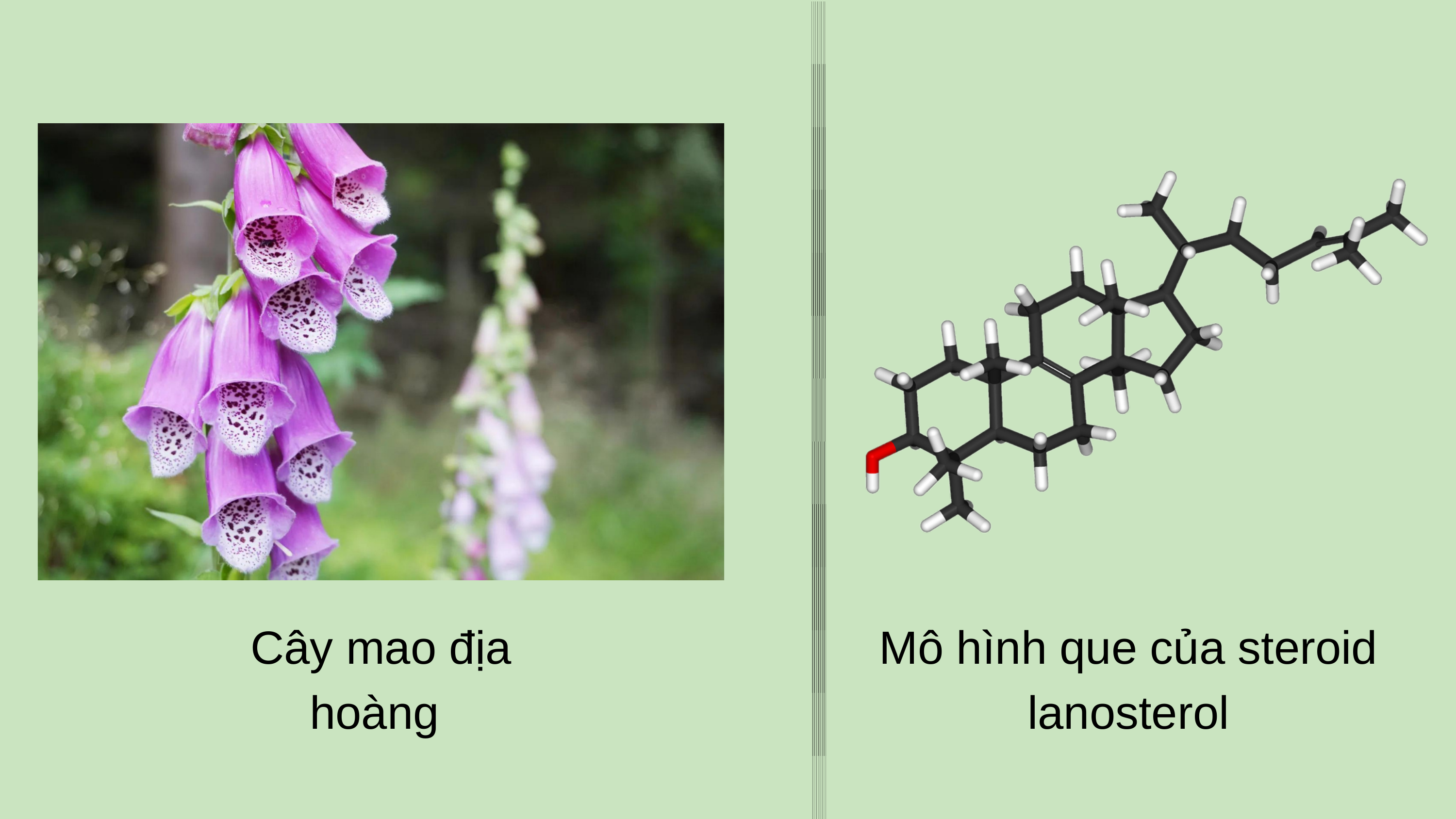

Cây mao địa hoàng
Mô hình que của steroid lanosterol